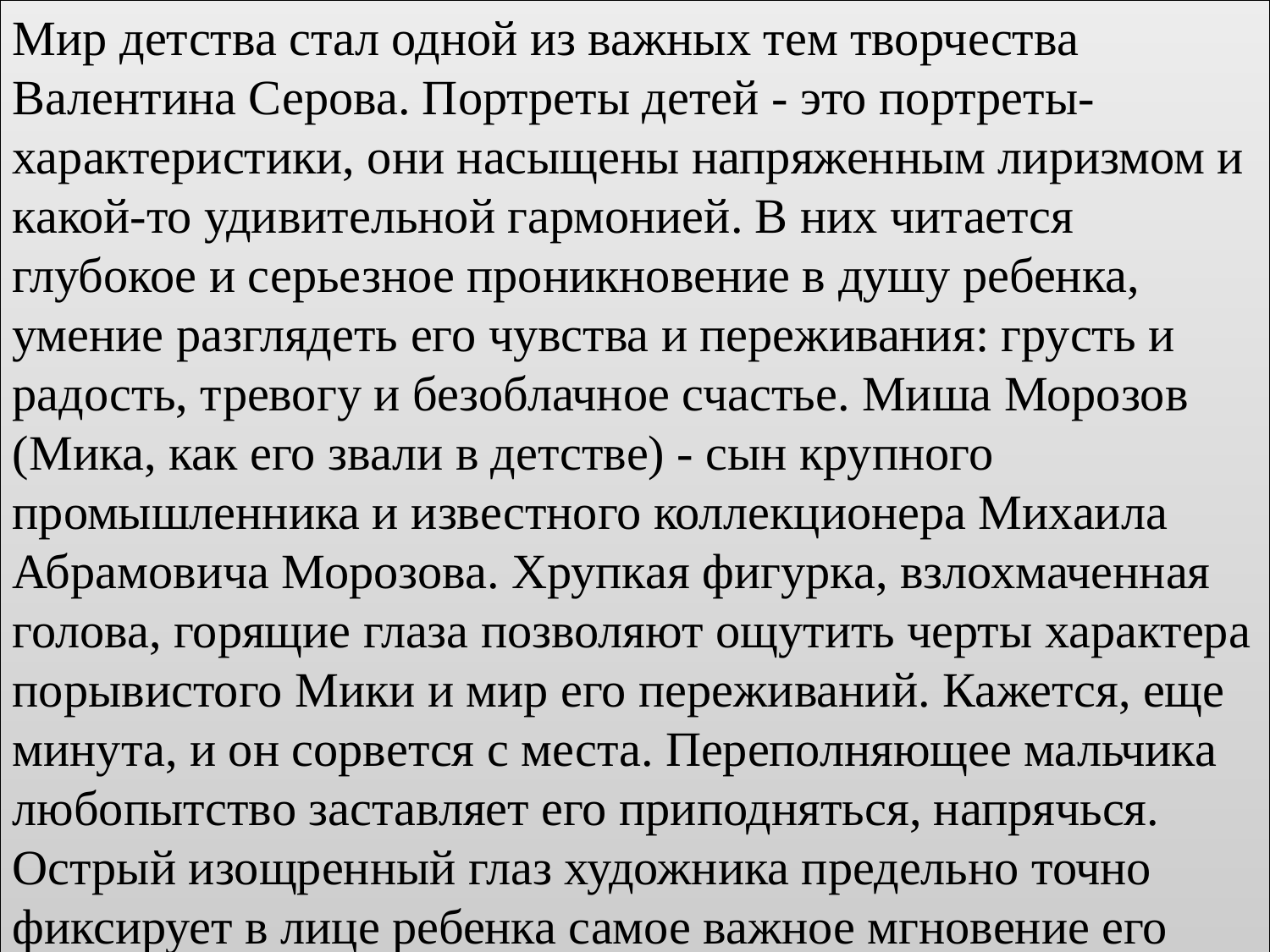

Мир детства стал одной из важных тем творчества Валентина Серова. Портреты детей - это портреты-характеристики, они насыщены напряженным лиризмом и какой-то удивительной гармонией. В них читается глубокое и серьезное проникновение в душу ребенка, умение разглядеть его чувства и переживания: грусть и радость, тревогу и безоблачное счастье. Миша Морозов (Мика, как его звали в детстве) - сын крупного промышленника и известного коллекционера Михаила Абрамовича Морозова. Хрупкая фигурка, взлохмаченная голова, горящие глаза позволяют ощутить черты характера порывистого Мики и мир его переживаний. Кажется, еще минута, и он сорвется с места. Переполняющее мальчика любопытство заставляет его приподняться, напрячься. Острый изощренный глаз художника предельно точно фиксирует в лице ребенка самое важное мгновение его состояния.

#